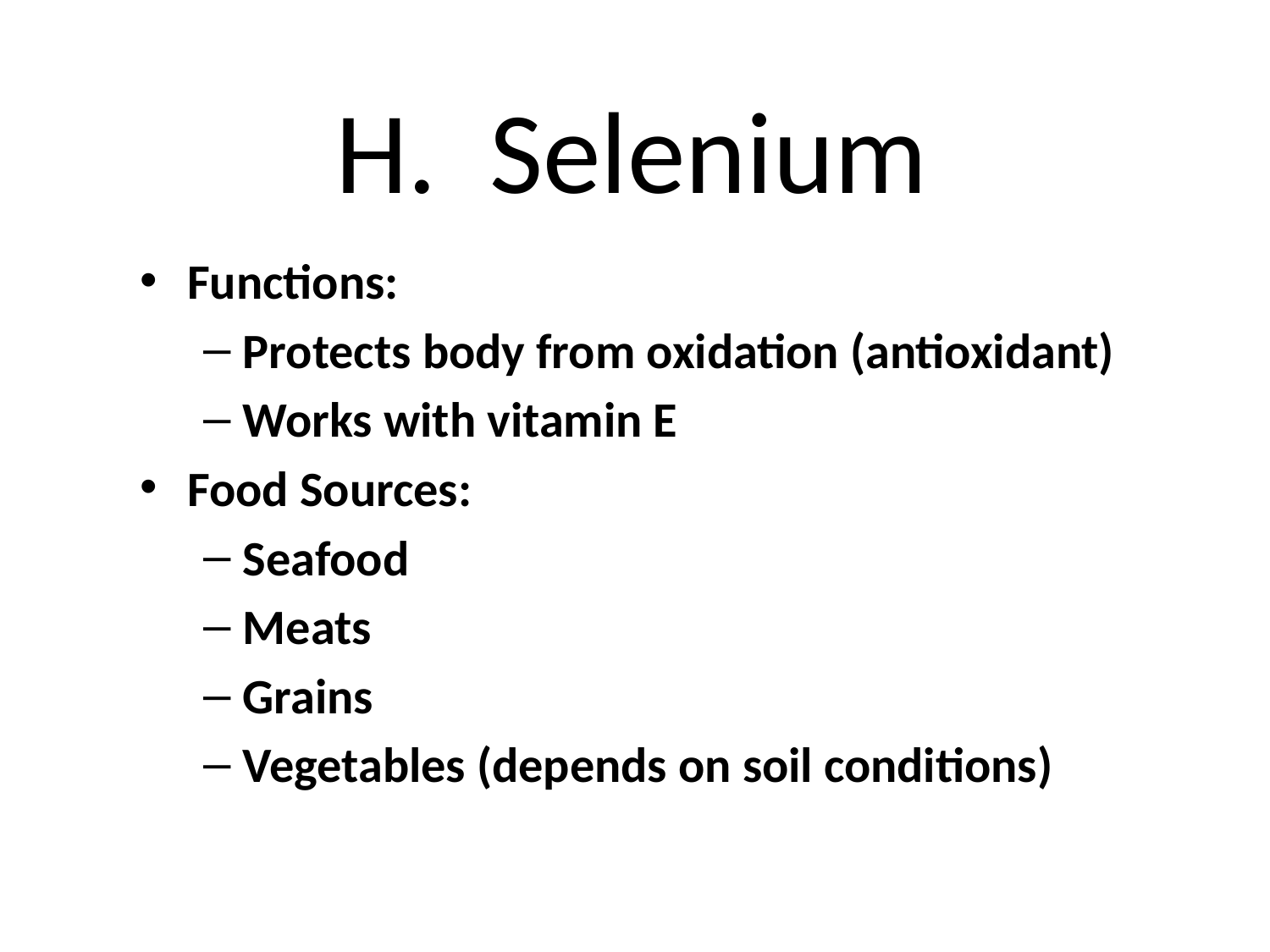

# H.  Selenium
Functions:
Protects body from oxidation (antioxidant)
Works with vitamin E
Food Sources:
Seafood
Meats
Grains
Vegetables (depends on soil conditions)